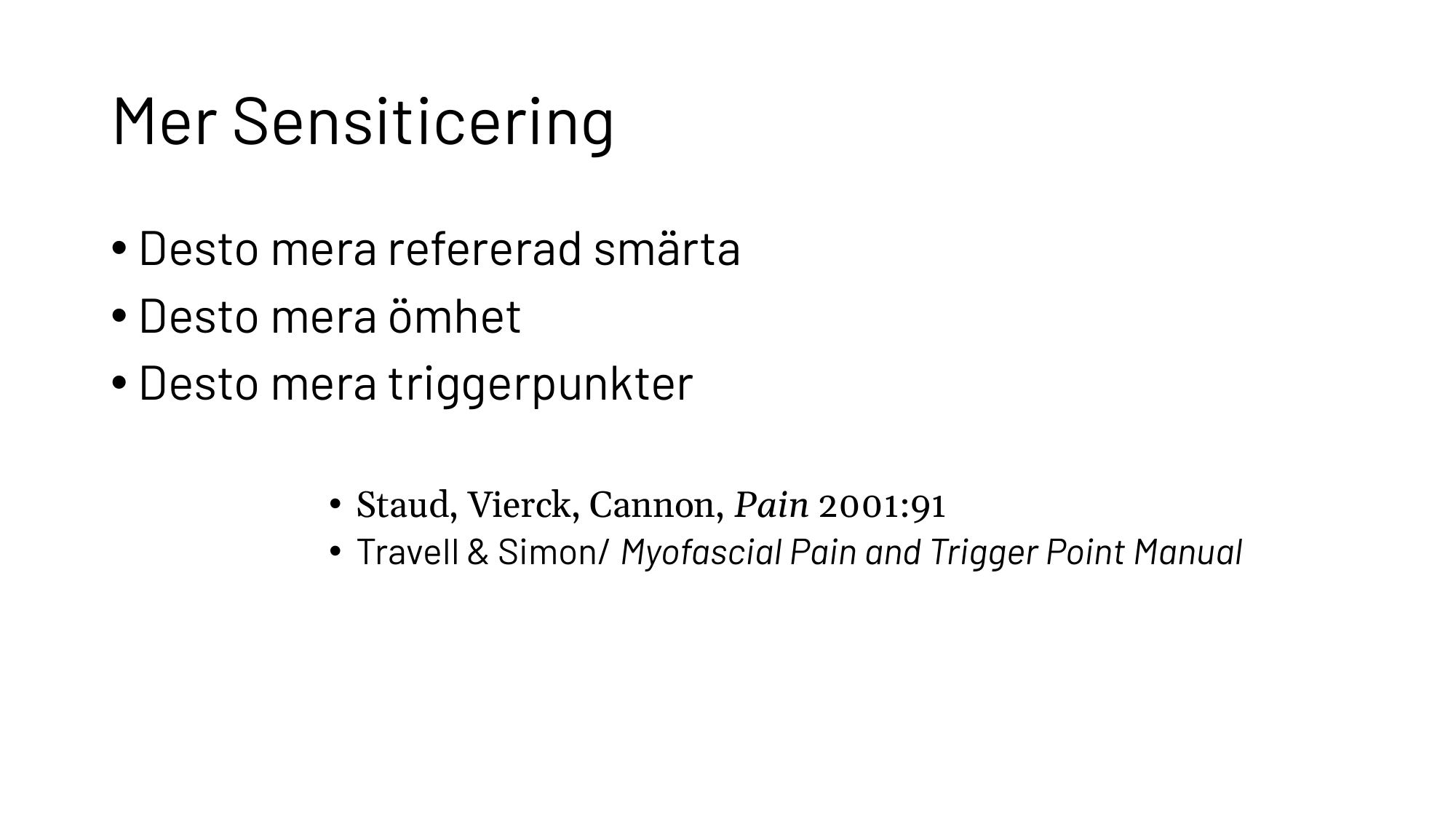

# Mer Sensiticering
Desto mera refererad smärta
Desto mera ömhet
Desto mera triggerpunkter

Staud, Vierck, Cannon, Pain 2001:91
Travell & Simon/ Myofascial Pain and Trigger Point Manual